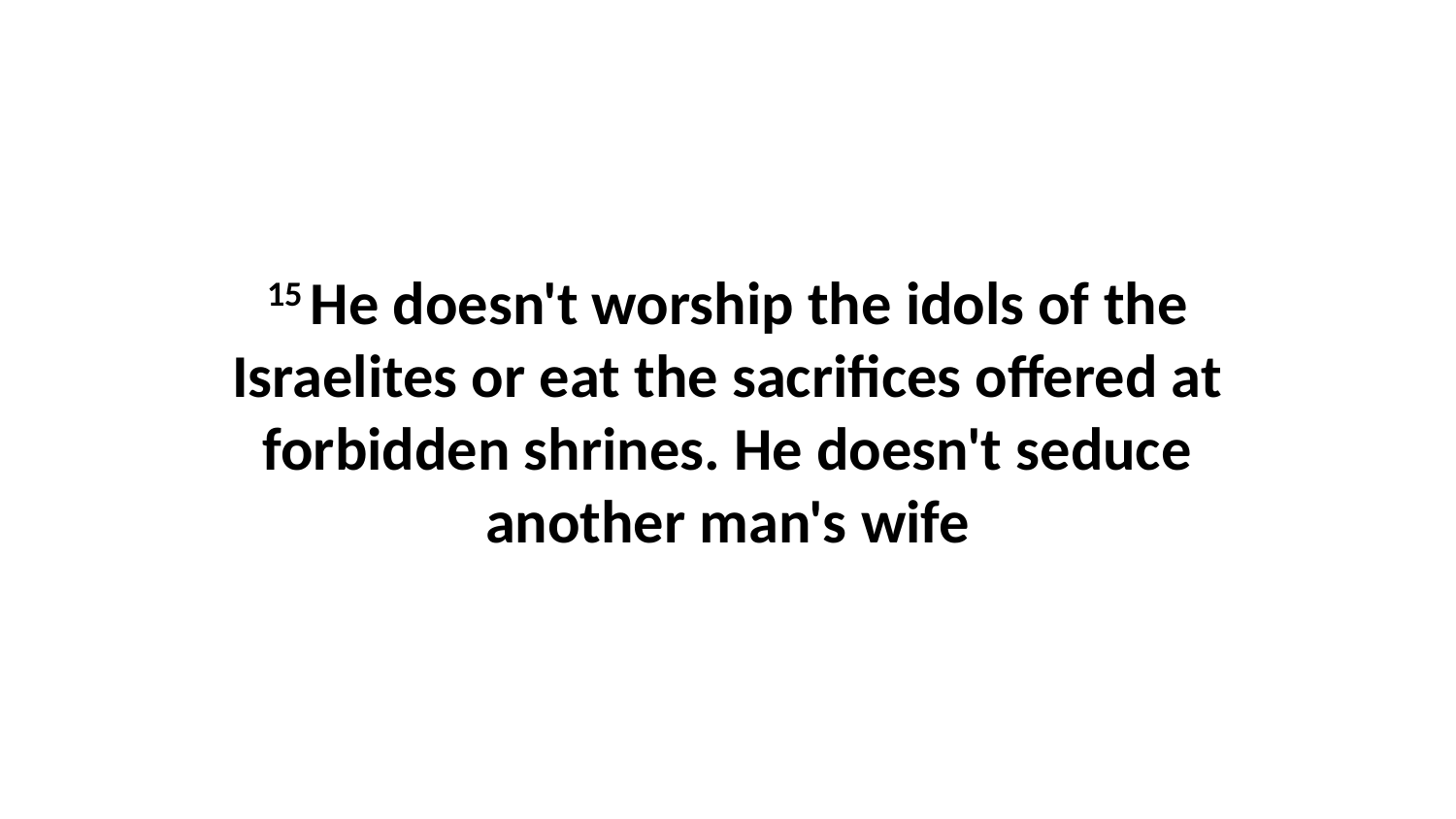

15 He doesn't worship the idols of the Israelites or eat the sacrifices offered at forbidden shrines. He doesn't seduce another man's wife